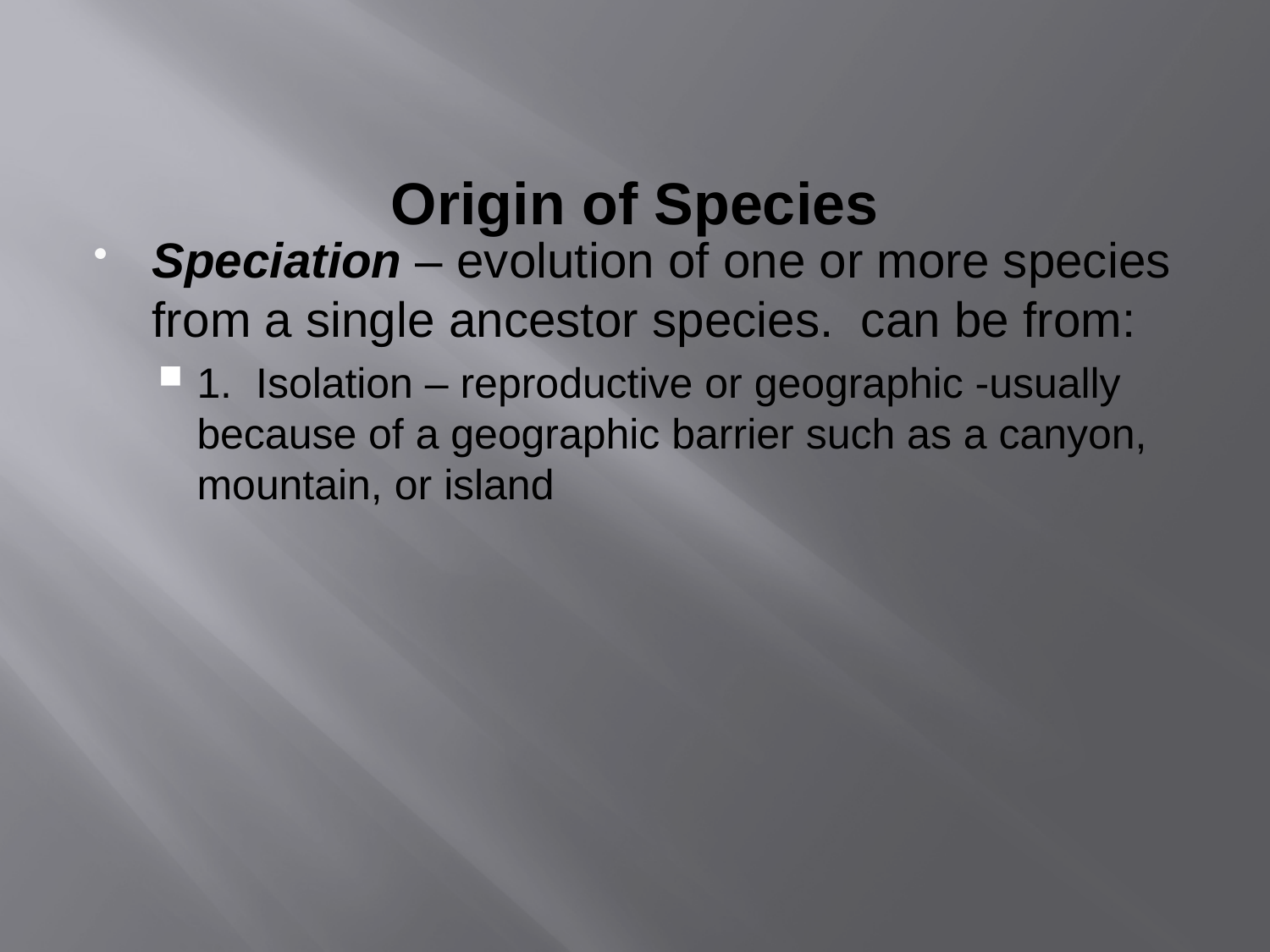

# Origin of Species
Speciation – evolution of one or more species from a single ancestor species.  can be from:
1.  Isolation – reproductive or geographic -usually because of a geographic barrier such as a canyon, mountain, or island